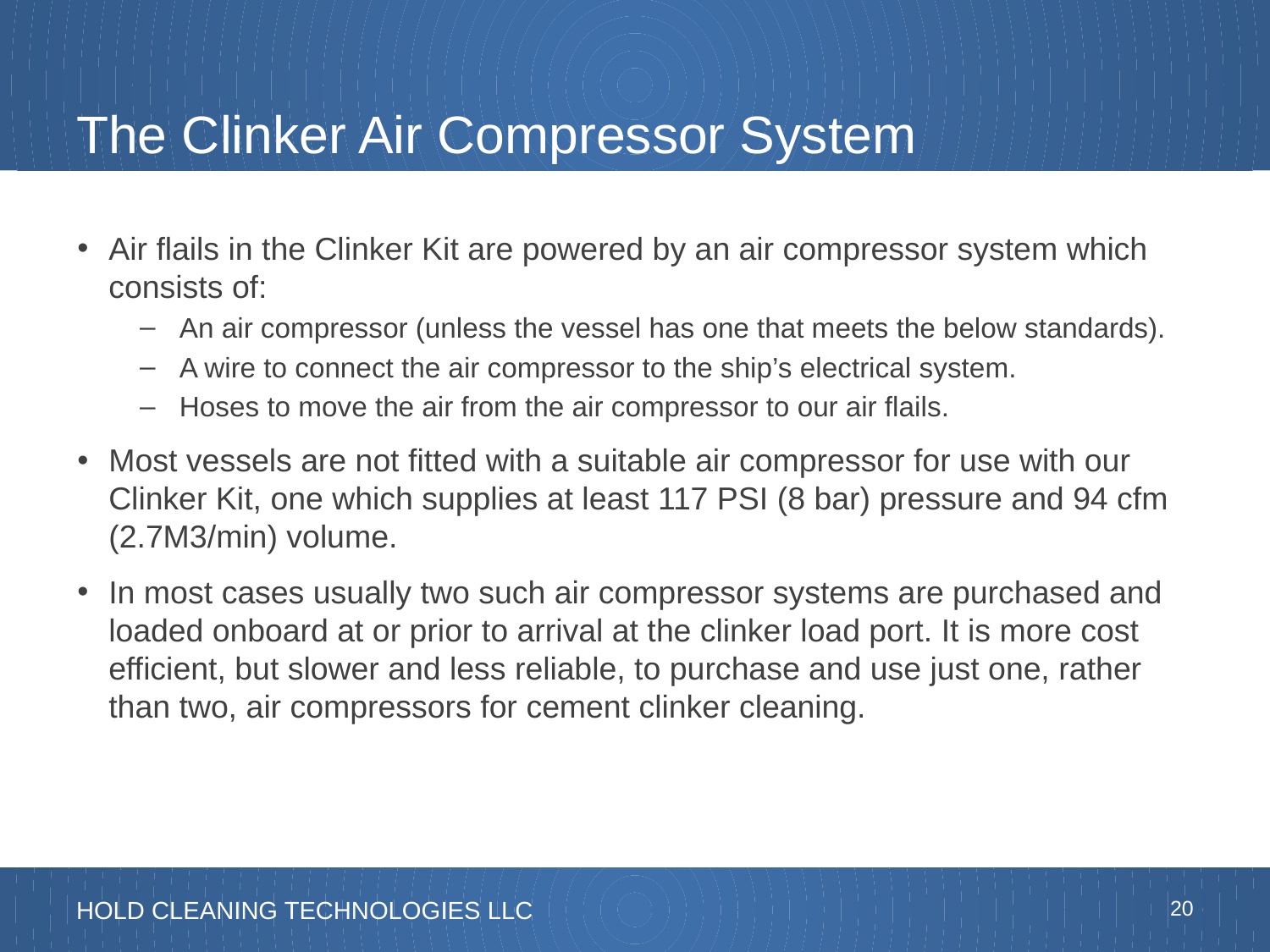

# The Clinker Air Compressor System
Air flails in the Clinker Kit are powered by an air compressor system which consists of:
An air compressor (unless the vessel has one that meets the below standards).
A wire to connect the air compressor to the ship’s electrical system.
Hoses to move the air from the air compressor to our air flails.
Most vessels are not fitted with a suitable air compressor for use with our Clinker Kit, one which supplies at least 117 PSI (8 bar) pressure and 94 cfm (2.7M3/min) volume.
In most cases usually two such air compressor systems are purchased and loaded onboard at or prior to arrival at the clinker load port. It is more cost efficient, but slower and less reliable, to purchase and use just one, rather than two, air compressors for cement clinker cleaning.
20